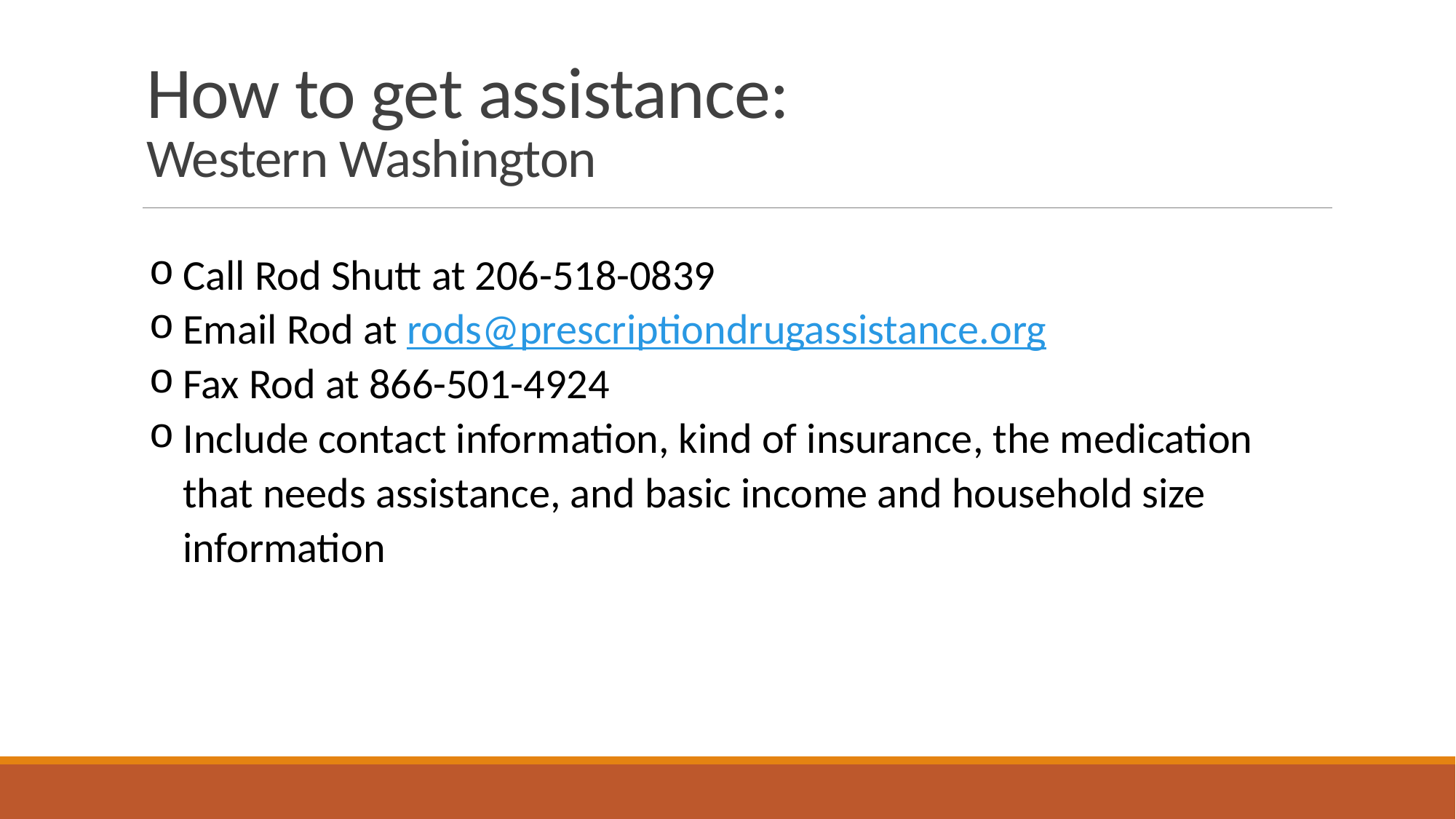

# How to get assistance: Western Washington
Call Rod Shutt at 206-518-0839
Email Rod at rods@prescriptiondrugassistance.org
Fax Rod at 866-501-4924
Include contact information, kind of insurance, the medication that needs assistance, and basic income and household size information